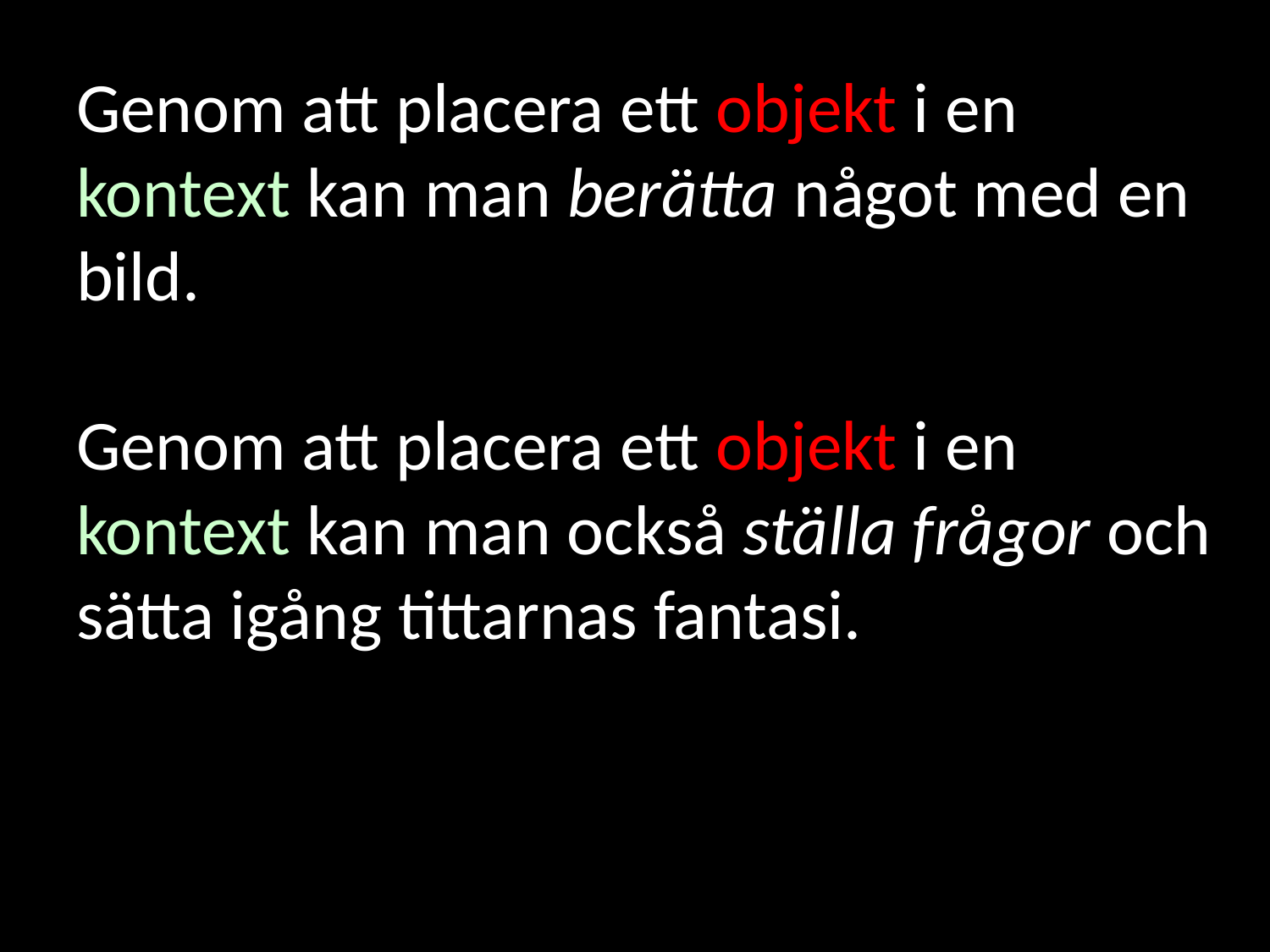

# Genom att placera ett objekt i en kontext kan man berätta något med en bild. Genom att placera ett objekt i en kontext kan man också ställa frågor och sätta igång tittarnas fantasi.